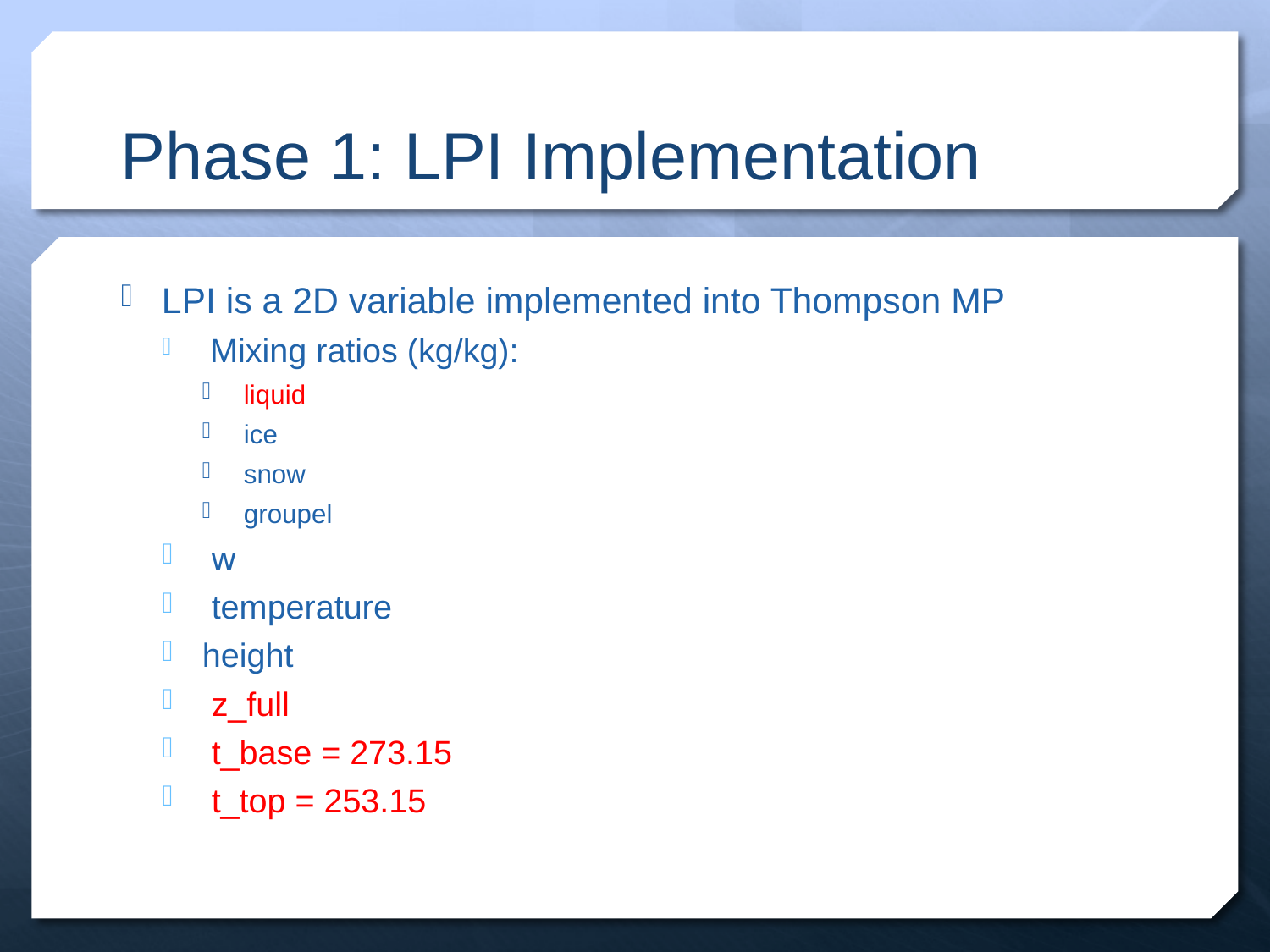

# Phase 1: LPI Implementation
LPI is a 2D variable implemented into Thompson MP
 Mixing ratios (kg/kg):
liquid
ice
snow
groupel
 w
 temperature
height
 z_full
 t_base = 273.15
 t_top = 253.15